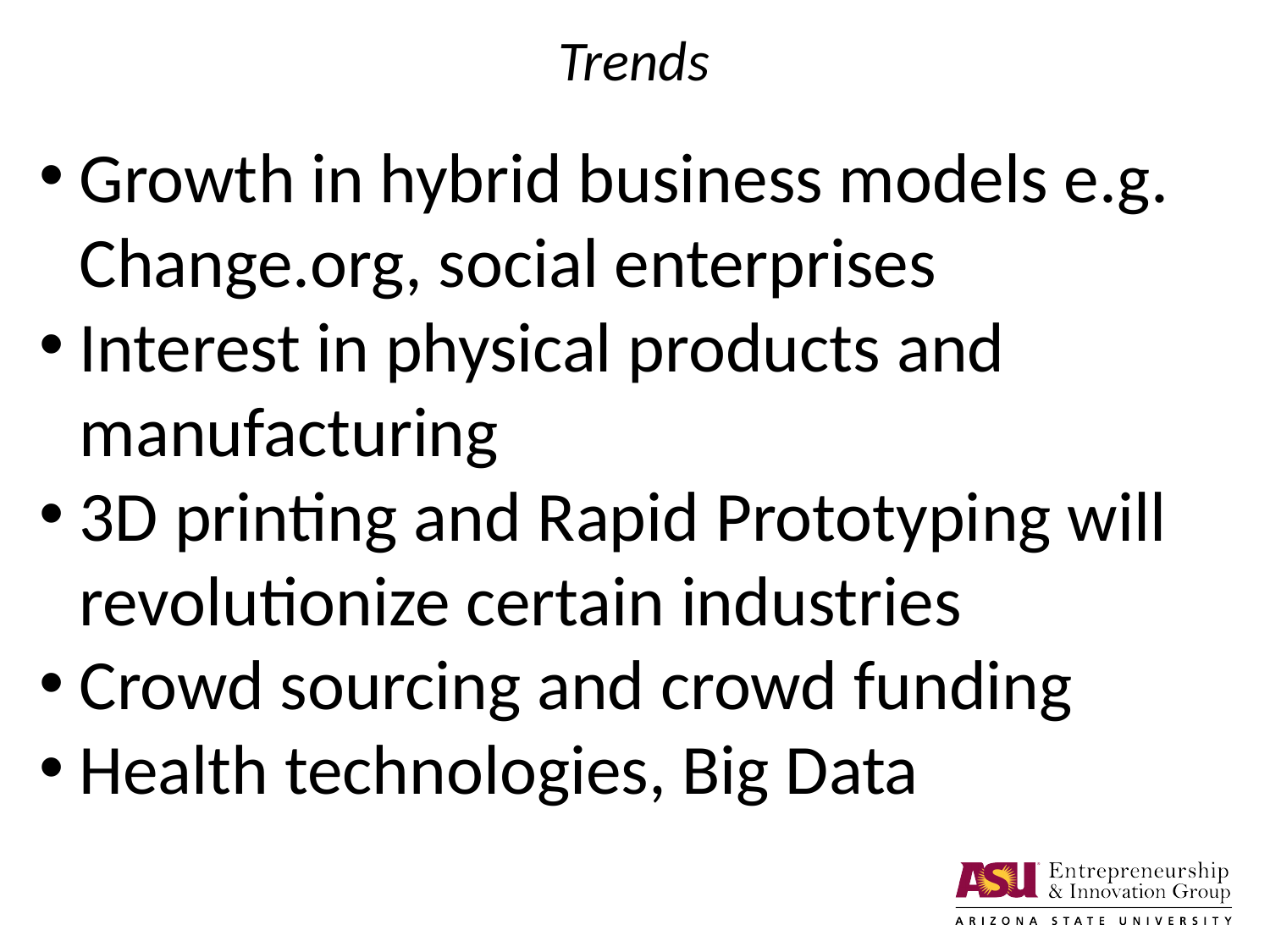

# Trends
Growth in hybrid business models e.g. Change.org, social enterprises
Interest in physical products and manufacturing
3D printing and Rapid Prototyping will revolutionize certain industries
Crowd sourcing and crowd funding
Health technologies, Big Data